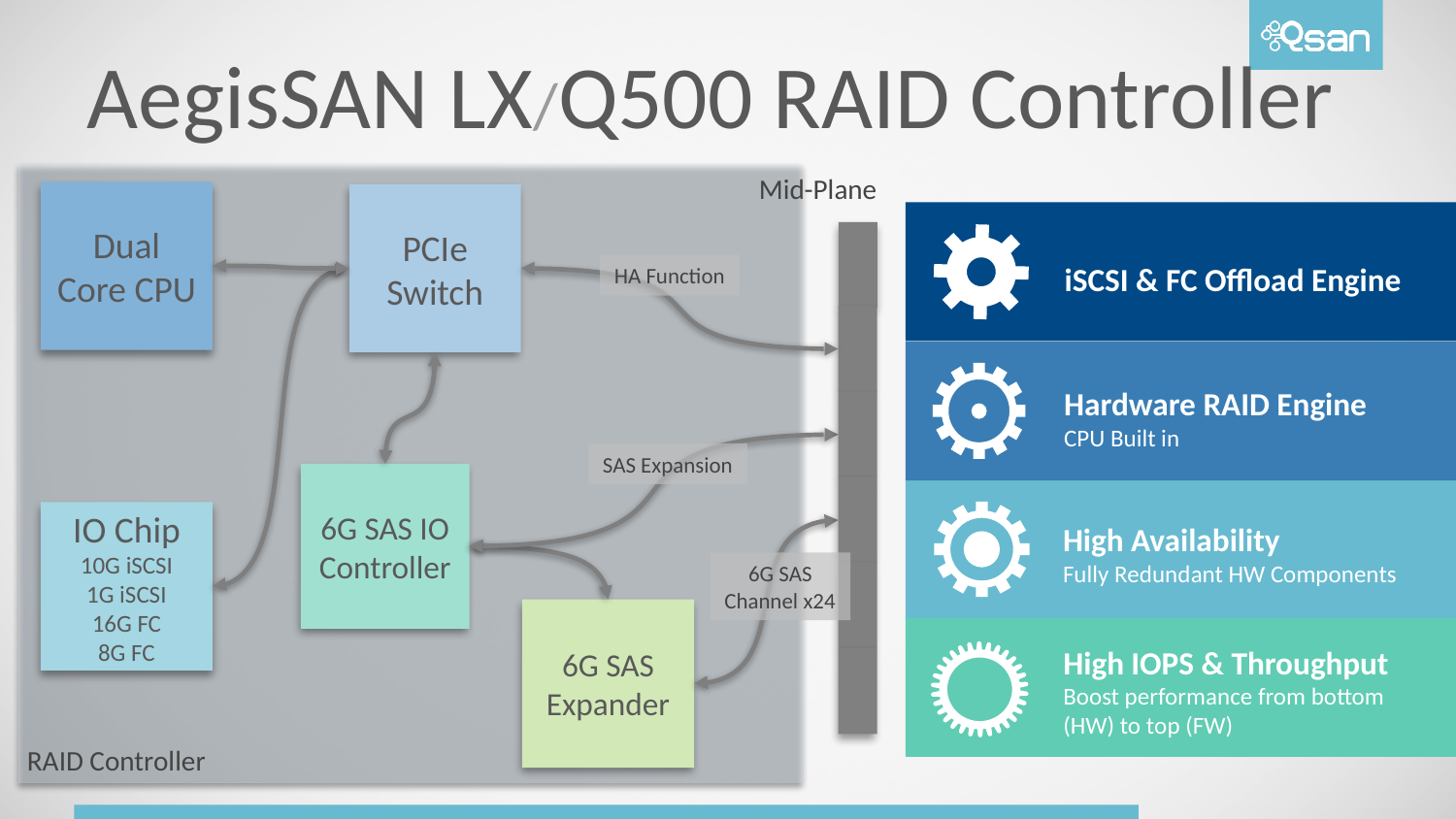

# AegisSAN LX/Q500 RAID Controller
Mid-Plane

Dual Core CPU
PCIe
Switch
HA Function
SAS Expansion
6G SAS IO Controller
IO Chip
10G iSCSI
1G iSCSI
16G FC
8G FC
6G SAS
Channel x24
6G SAS Expander
RAID Controller

iSCSI & FC Offload Engine

Hardware RAID Engine
CPU Built in

High Availability
Fully Redundant HW Components

High IOPS & Throughput
Boost performance from bottom (HW) to top (FW)